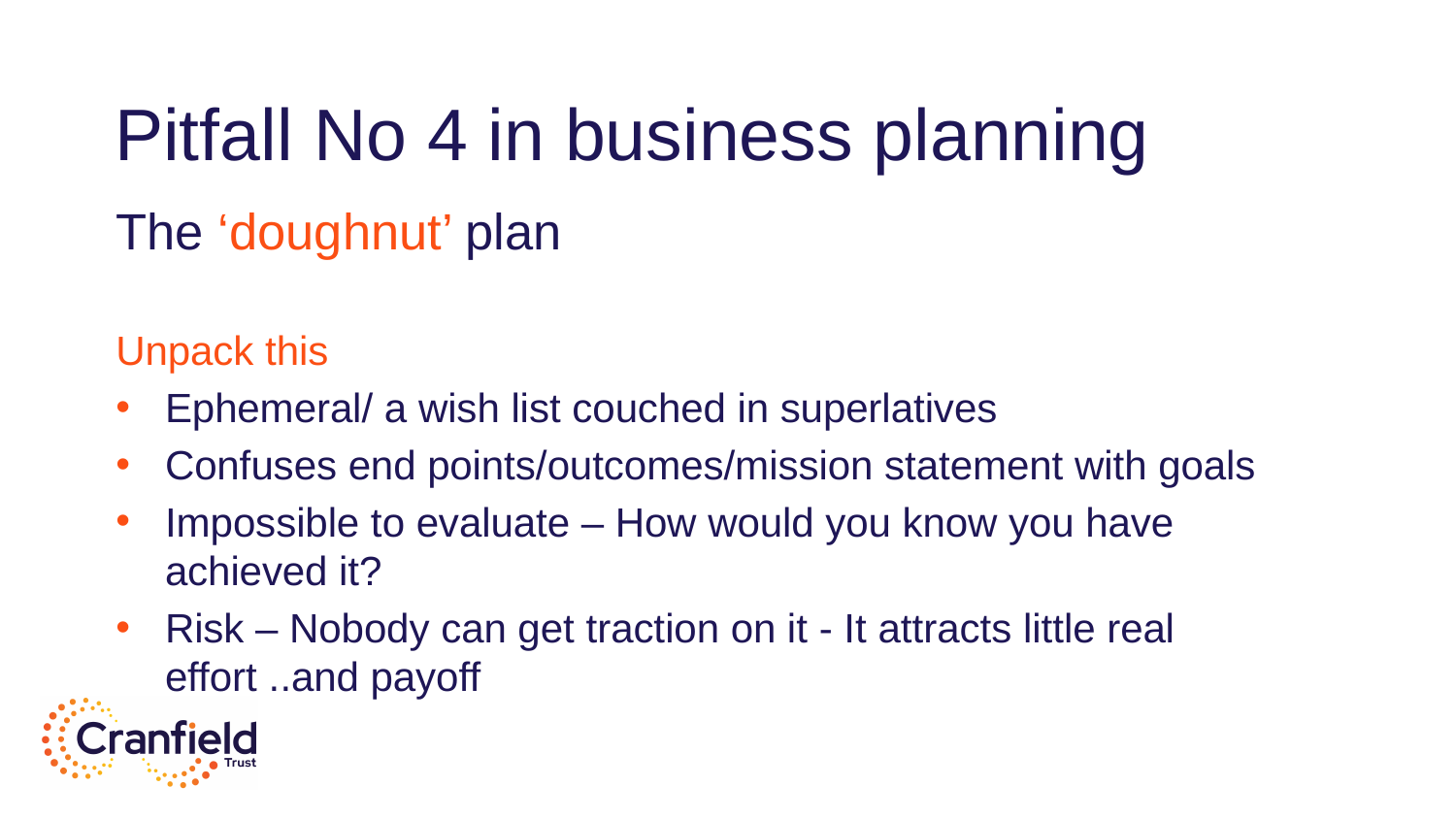

# Pitfall No 4 in business planning
The ‘doughnut’ plan

Unpack this
Ephemeral/ a wish list couched in superlatives
Confuses end points/outcomes/mission statement with goals
Impossible to evaluate – How would you know you have achieved it?
Risk – Nobody can get traction on it - It attracts little real effort ..and payoff